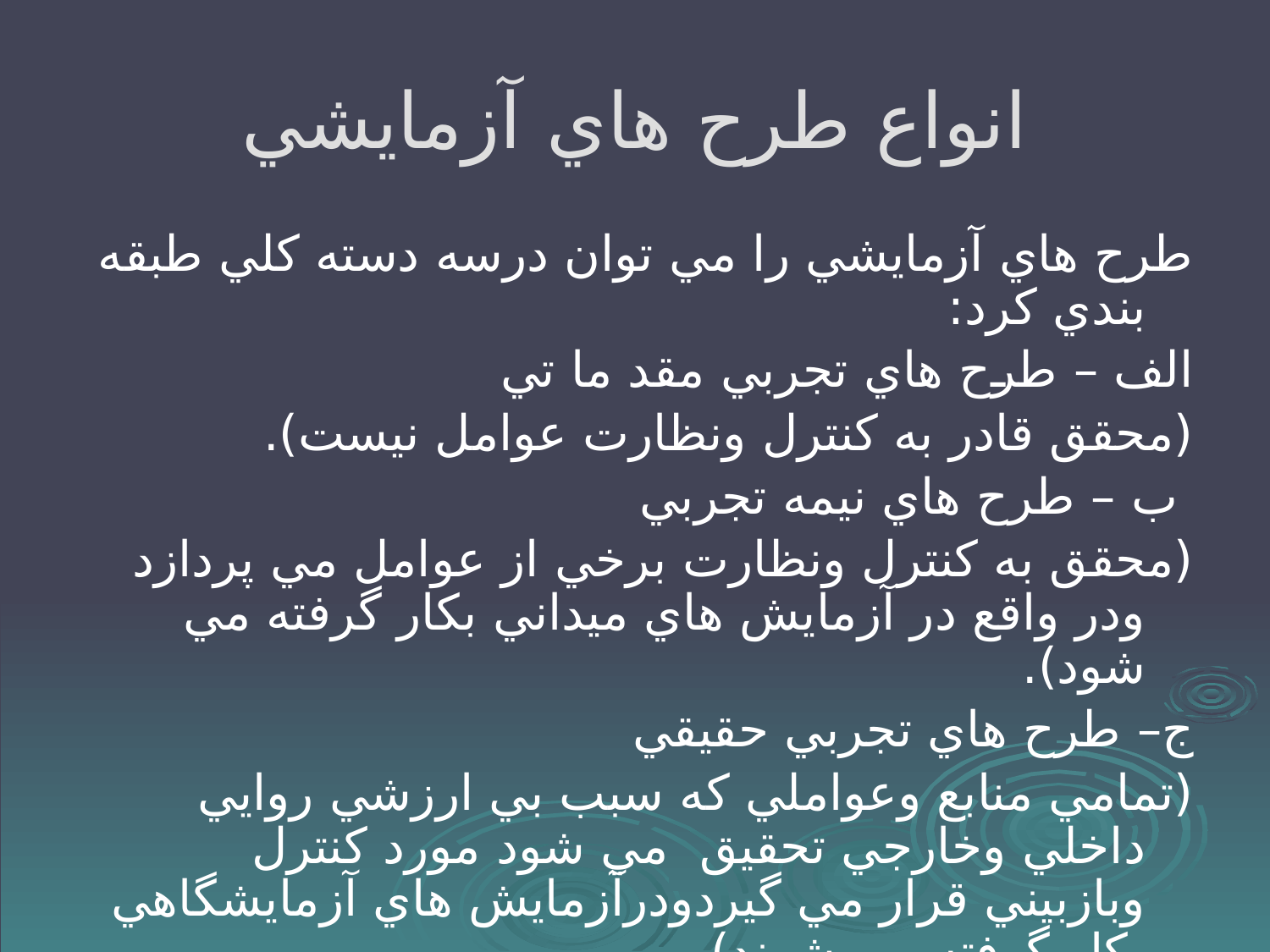

# انواع طرح هاي آزمايشي
طرح هاي آزمايشي را مي توان درسه دسته كلي طبقه بندي كرد:
الف – طرح هاي تجربي مقد ما تي
(محقق قادر به كنترل ونظارت عوامل نيست).
 ب – طرح هاي نيمه تجربي
(محقق به كنترل ونظارت برخي از عوامل مي پردازد ودر واقع در آزمايش هاي ميداني بكار گرفته مي شود).
ج– طرح هاي تجربي حقيقي
(تمامي منابع وعواملي كه سبب بي ارزشي روايي داخلي وخارجي تحقيق  مي شود مورد كنترل وبازبيني قرار مي گيردودرآزمايش هاي آزمايشگاهي  بكار گرفته مي شوند).